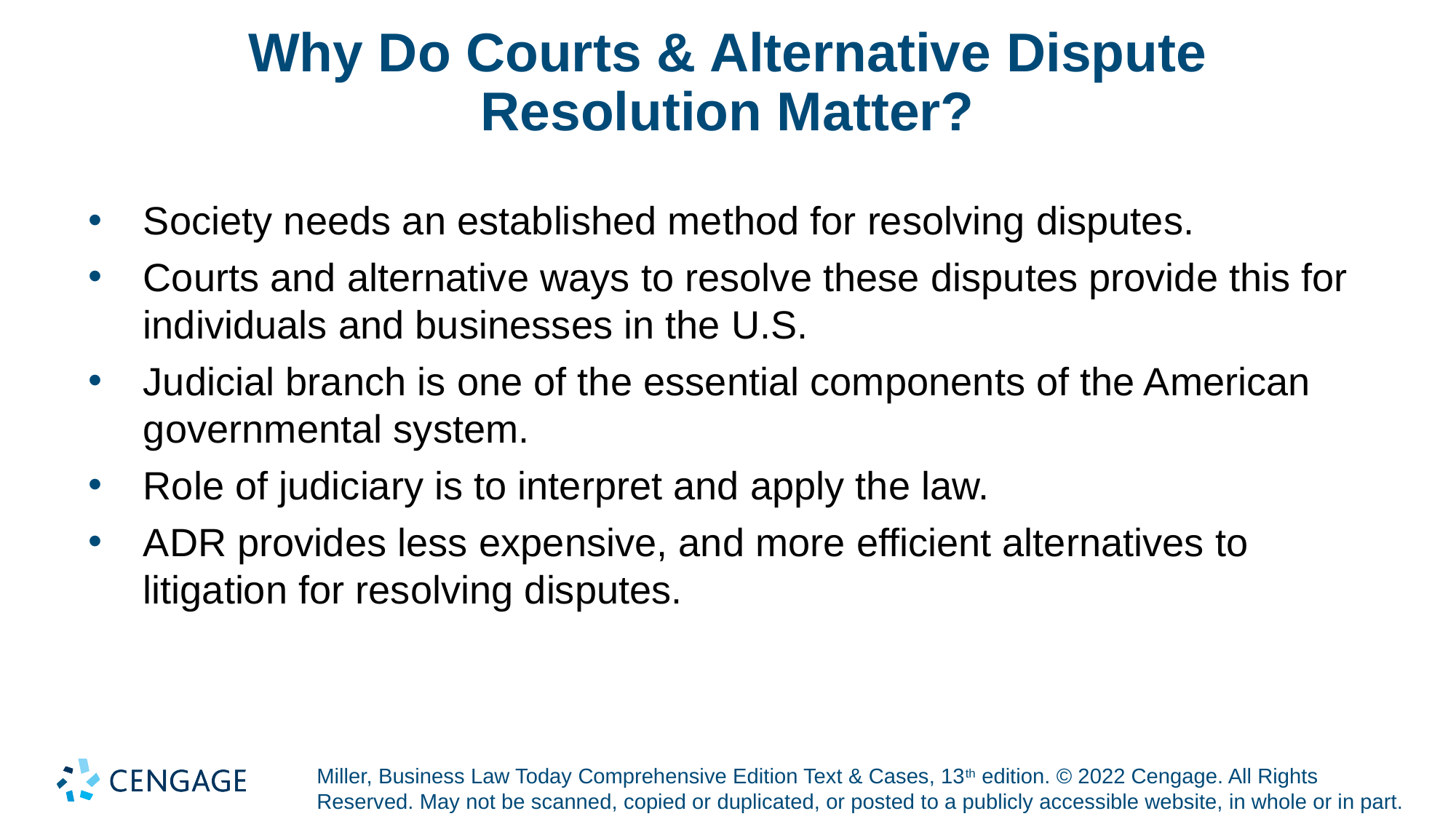

# Why Do Courts & Alternative Dispute Resolution Matter?
Society needs an established method for resolving disputes.
Courts and alternative ways to resolve these disputes provide this for individuals and businesses in the U.S.
Judicial branch is one of the essential components of the American governmental system.
Role of judiciary is to interpret and apply the law.
ADR provides less expensive, and more efficient alternatives to litigation for resolving disputes.